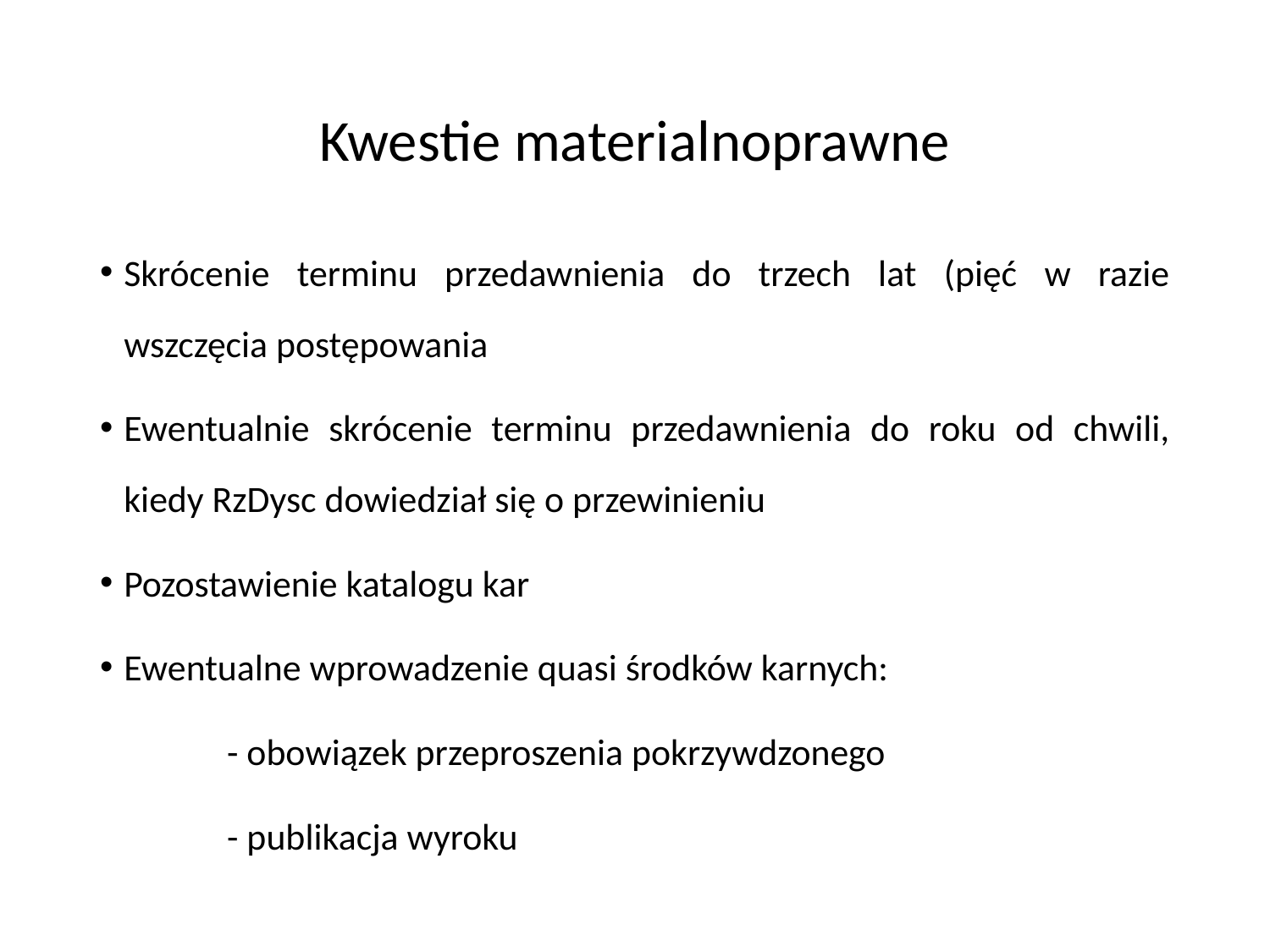

# Kwestie materialnoprawne
Skrócenie terminu przedawnienia do trzech lat (pięć w razie wszczęcia postępowania
Ewentualnie skrócenie terminu przedawnienia do roku od chwili, kiedy RzDysc dowiedział się o przewinieniu
Pozostawienie katalogu kar
Ewentualne wprowadzenie quasi środków karnych:
	- obowiązek przeproszenia pokrzywdzonego
	- publikacja wyroku